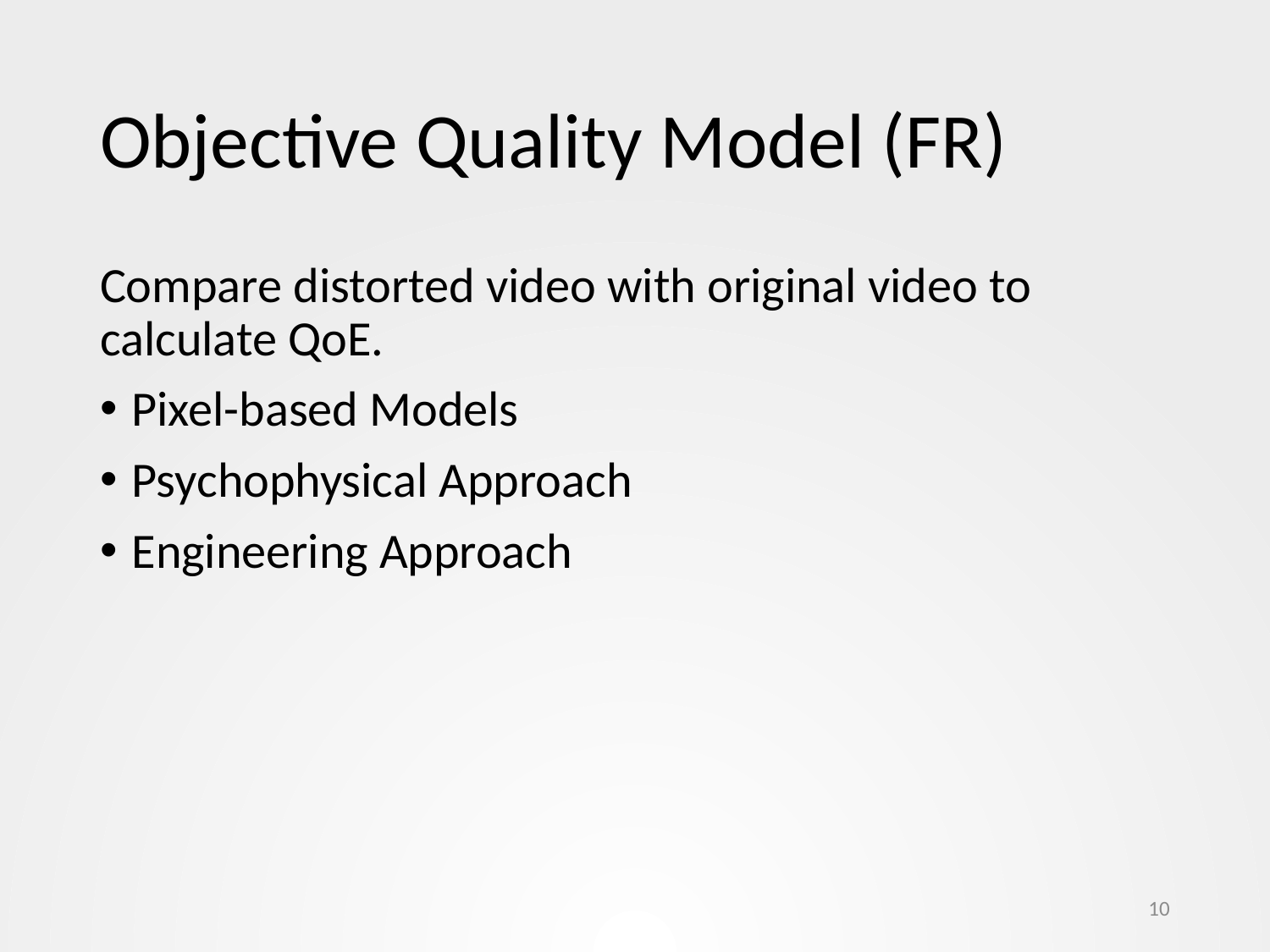

# Objective Quality Model (FR)
Compare distorted video with original video to calculate QoE.
Pixel-based Models
Psychophysical Approach
Engineering Approach
10